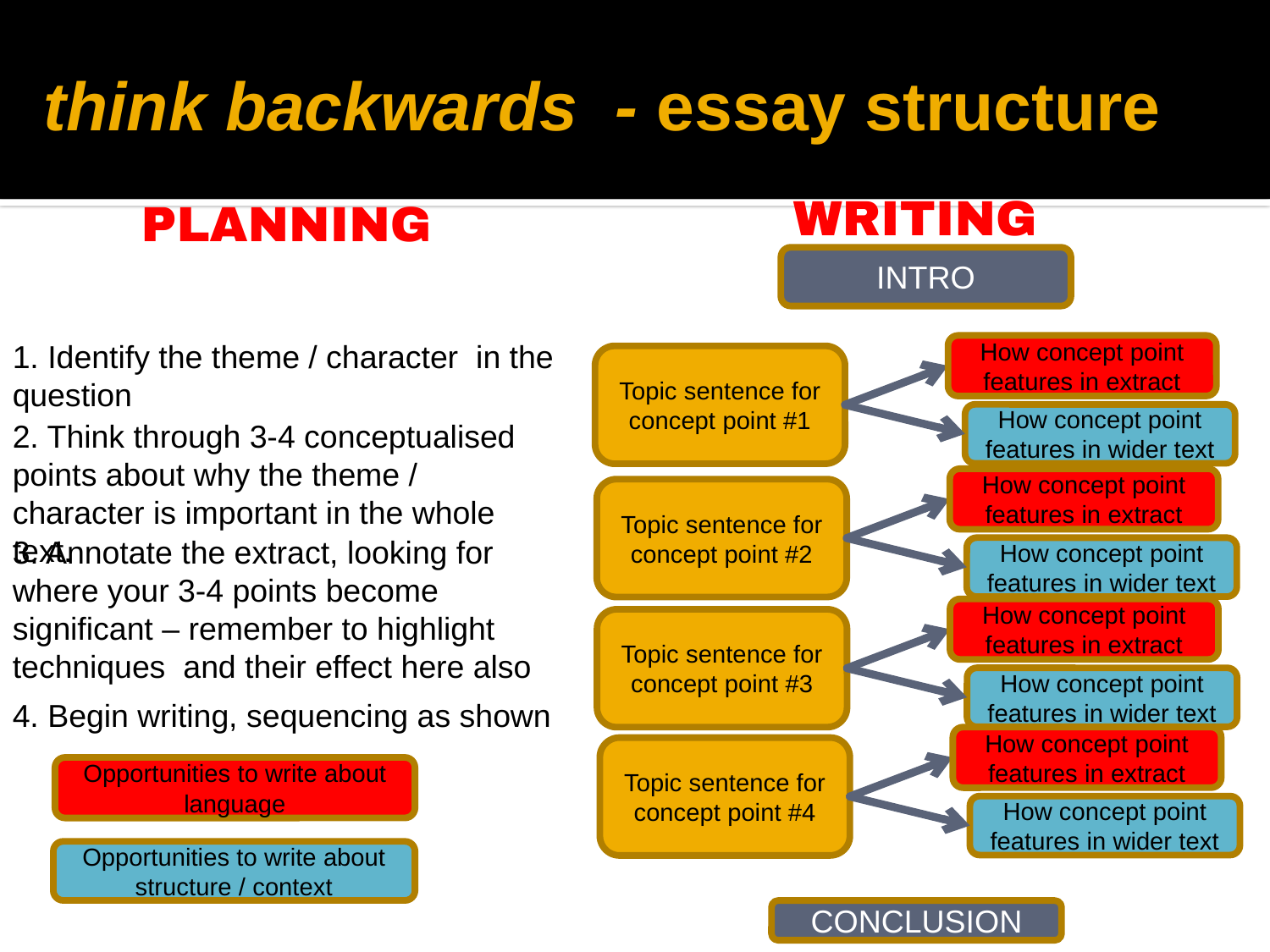

# think backwards  - essay structure
WRITING
PLANNING
INTRO
1. Identify the theme / character  in the question
How concept point features in extract
Topic sentence for concept point #1
How concept point features in wider text
2. Think through 3-4 conceptualised points about why the theme / character is important in the whole text.
How concept point features in extract
Topic sentence for concept point #2
3. Annotate the extract, looking for where your 3-4 points become significant – remember to highlight techniques  and their effect here also
How concept point features in wider text
How concept point features in extract
Topic sentence for concept point #3
How concept point features in wider text
4. Begin writing, sequencing as shown
How concept point features in extract
Topic sentence for concept point #4
Opportunities to write about language
How concept point features in wider text
Opportunities to write about structure / context
CONCLUSION